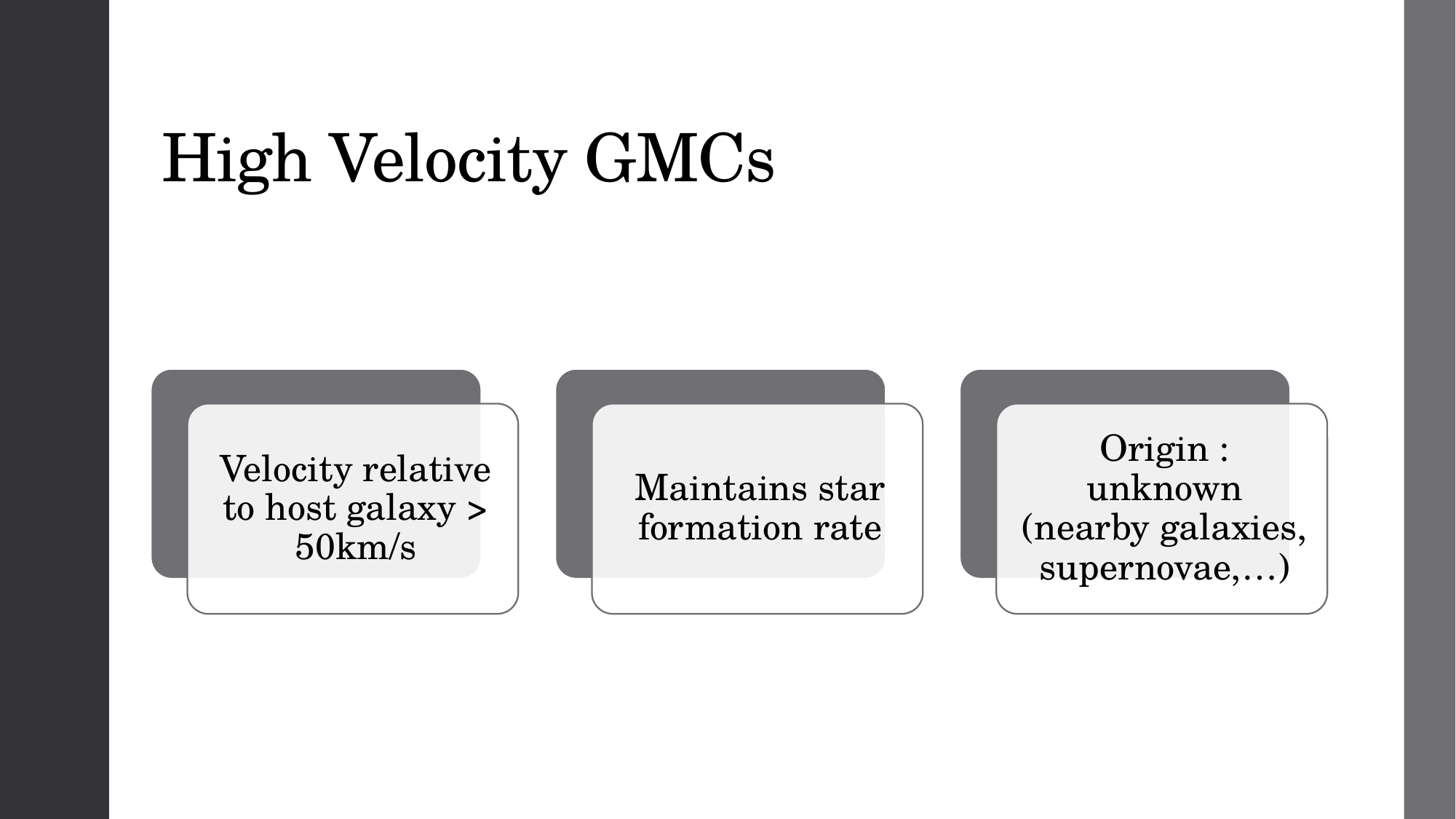

# High Velocity GMCs
Velocity relative to host galaxy > 50km/s
Maintains star formation rate
Origin : unknown (nearby galaxies, supernovae,…)
4